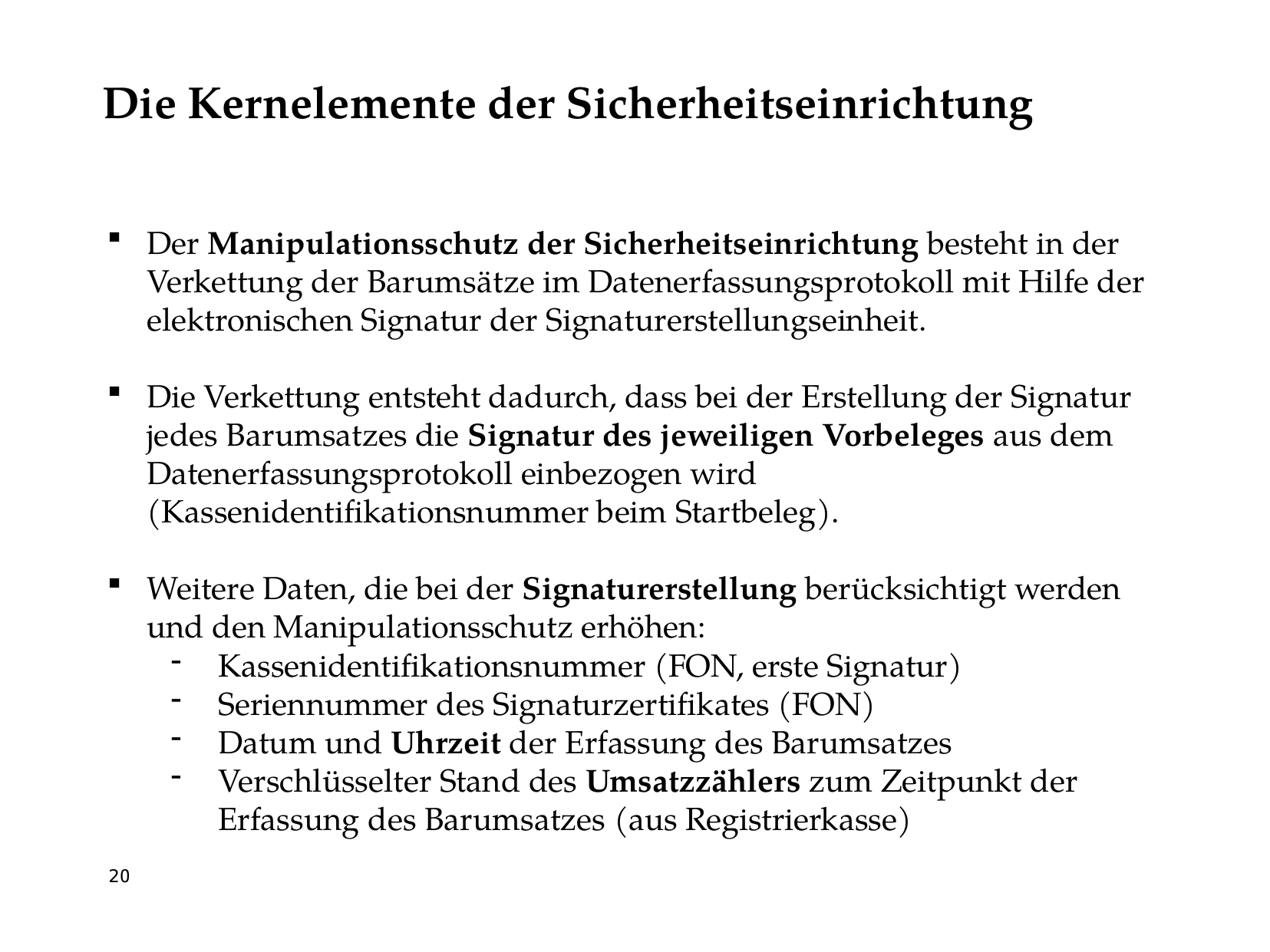

# Die Kernelemente der Sicherheitseinrichtung
Der Manipulationsschutz der Sicherheitseinrichtung besteht in der Verkettung der Barumsätze im Datenerfassungsprotokoll mit Hilfe der elektronischen Signatur der Signaturerstellungseinheit.

Die Verkettung entsteht dadurch, dass bei der Erstellung der Signatur jedes Barumsatzes die Signatur des jeweiligen Vorbeleges aus dem Datenerfassungsprotokoll einbezogen wird (Kassenidentifikationsnummer beim Startbeleg).

Weitere Daten, die bei der Signaturerstellung berücksichtigt werden und den Manipulationsschutz erhöhen:
Kassenidentifikationsnummer (FON, erste Signatur)
Seriennummer des Signaturzertifikates (FON)
Datum und Uhrzeit der Erfassung des Barumsatzes
Verschlüsselter Stand des Umsatzzählers zum Zeitpunkt der Erfassung des Barumsatzes (aus Registrierkasse)

20